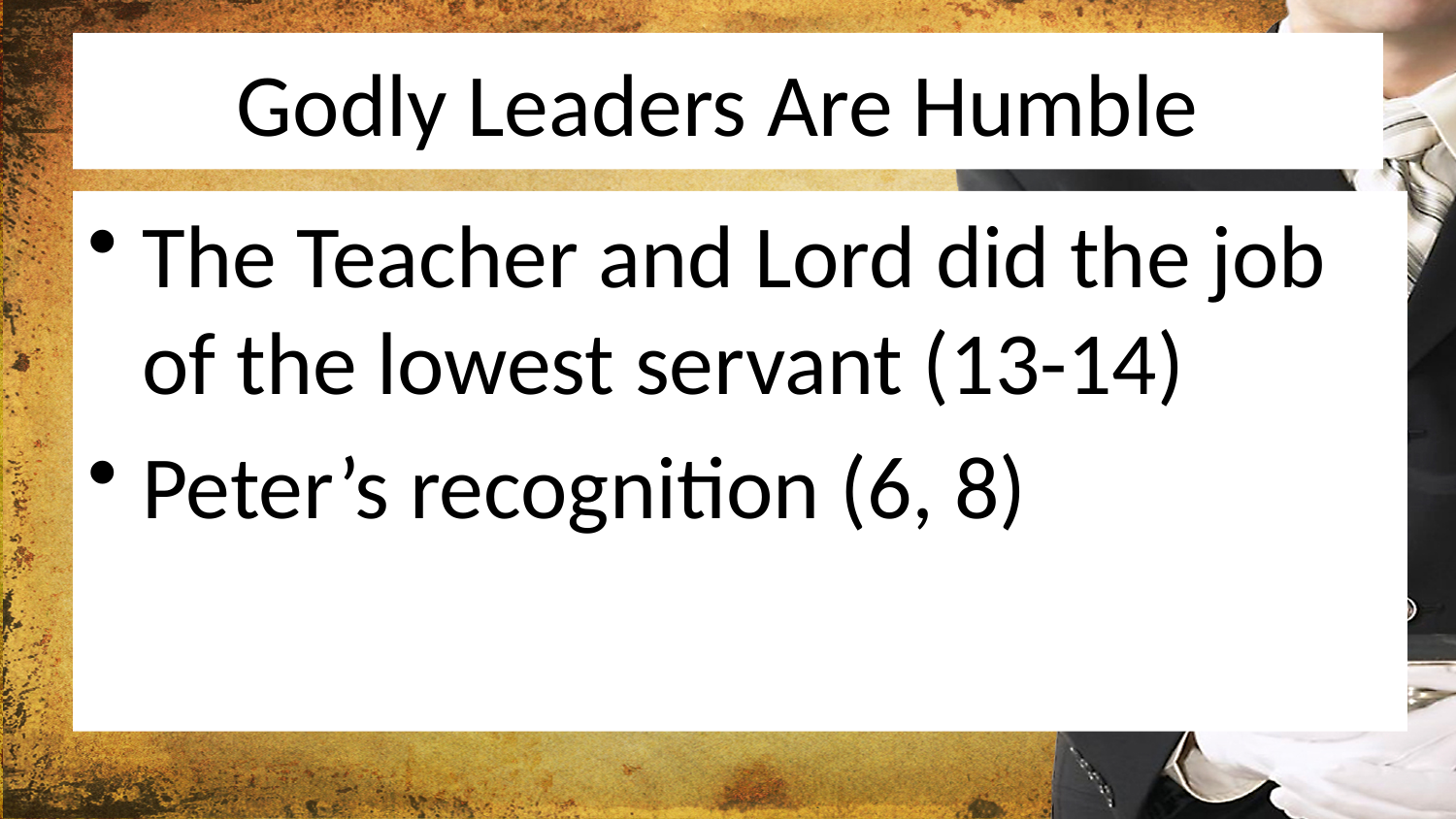

# Godly Leaders Are Humble
The Teacher and Lord did the job of the lowest servant (13-14)
Peter’s recognition (6, 8)